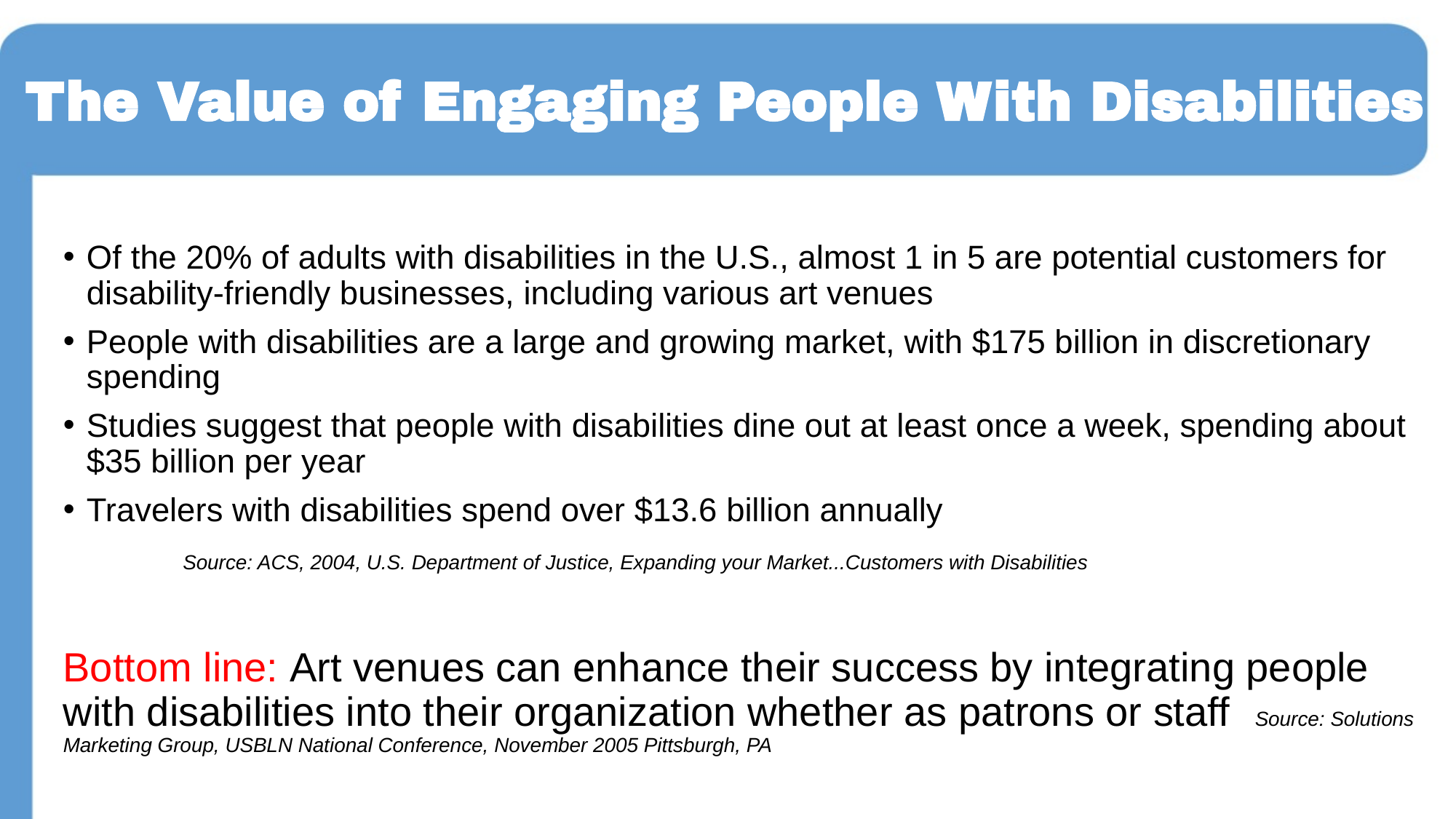

# The Value of Engaging People With Disabilities
AND UNDER-TAPPED GROUP
Of the 20% of adults with disabilities in the U.S., almost 1 in 5 are potential customers for disability-friendly businesses, including various art venues
People with disabilities are a large and growing market, with $175 billion in discretionary spending
Studies suggest that people with disabilities dine out at least once a week, spending about $35 billion per year
Travelers with disabilities spend over $13.6 billion annually
								   Source: ACS, 2004, U.S. Department of Justice, Expanding your Market...Customers with Disabilities

Bottom line: Art venues can enhance their success by integrating people with disabilities into their organization whether as patrons or staff								Source: Solutions Marketing Group, USBLN National Conference, November 2005 Pittsburgh, PA